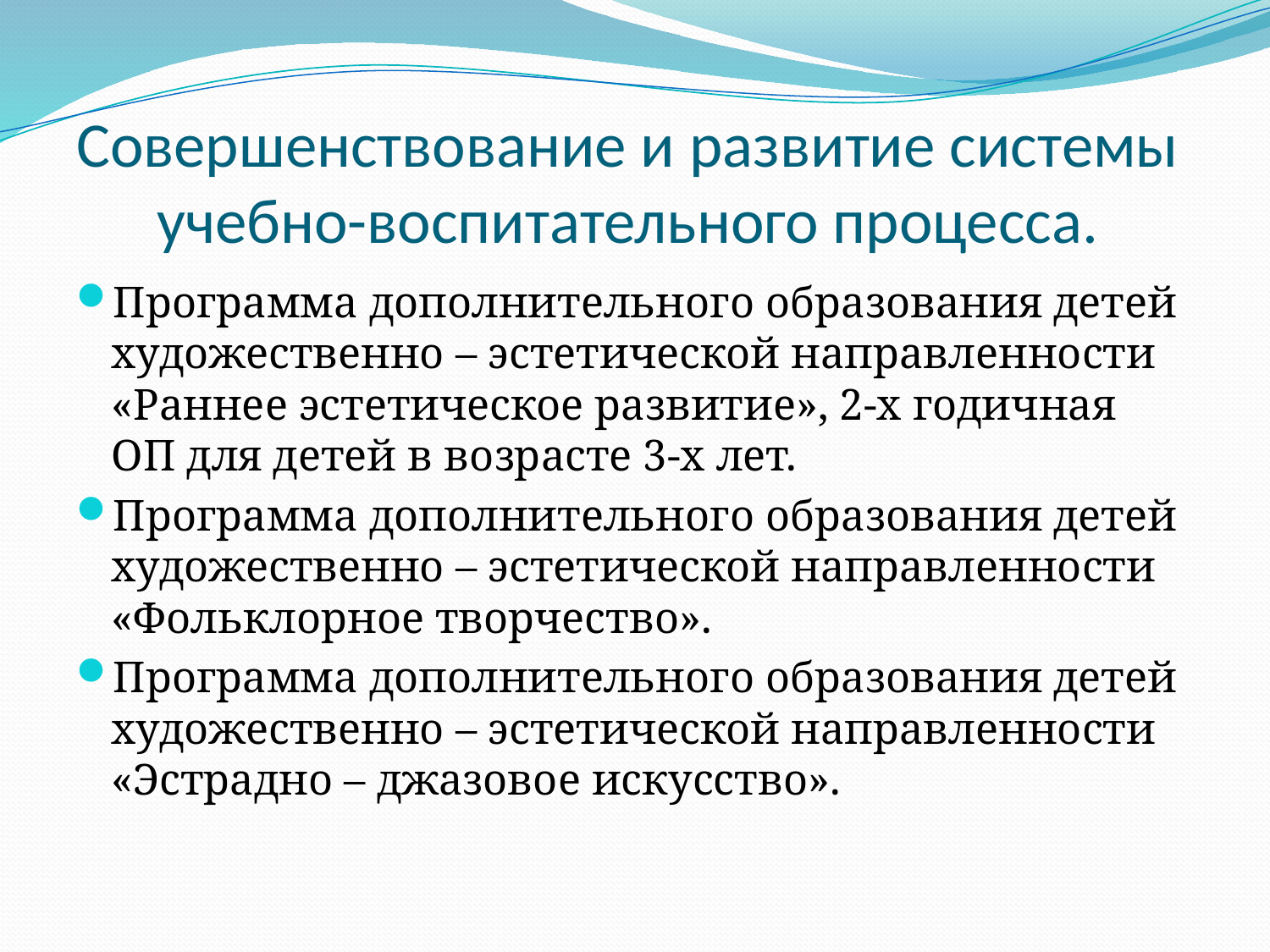

# Совершенствование и развитие системы учебно-воспитательного процесса.
Программа дополнительного образования детей художественно – эстетической направленности «Раннее эстетическое развитие», 2-х годичная  ОП для детей в возрасте 3-х лет.
Программа дополнительного образования детей художественно – эстетической направленности «Фольклорное творчество».
Программа дополнительного образования детей художественно – эстетической направленности  «Эстрадно – джазовое искусство».